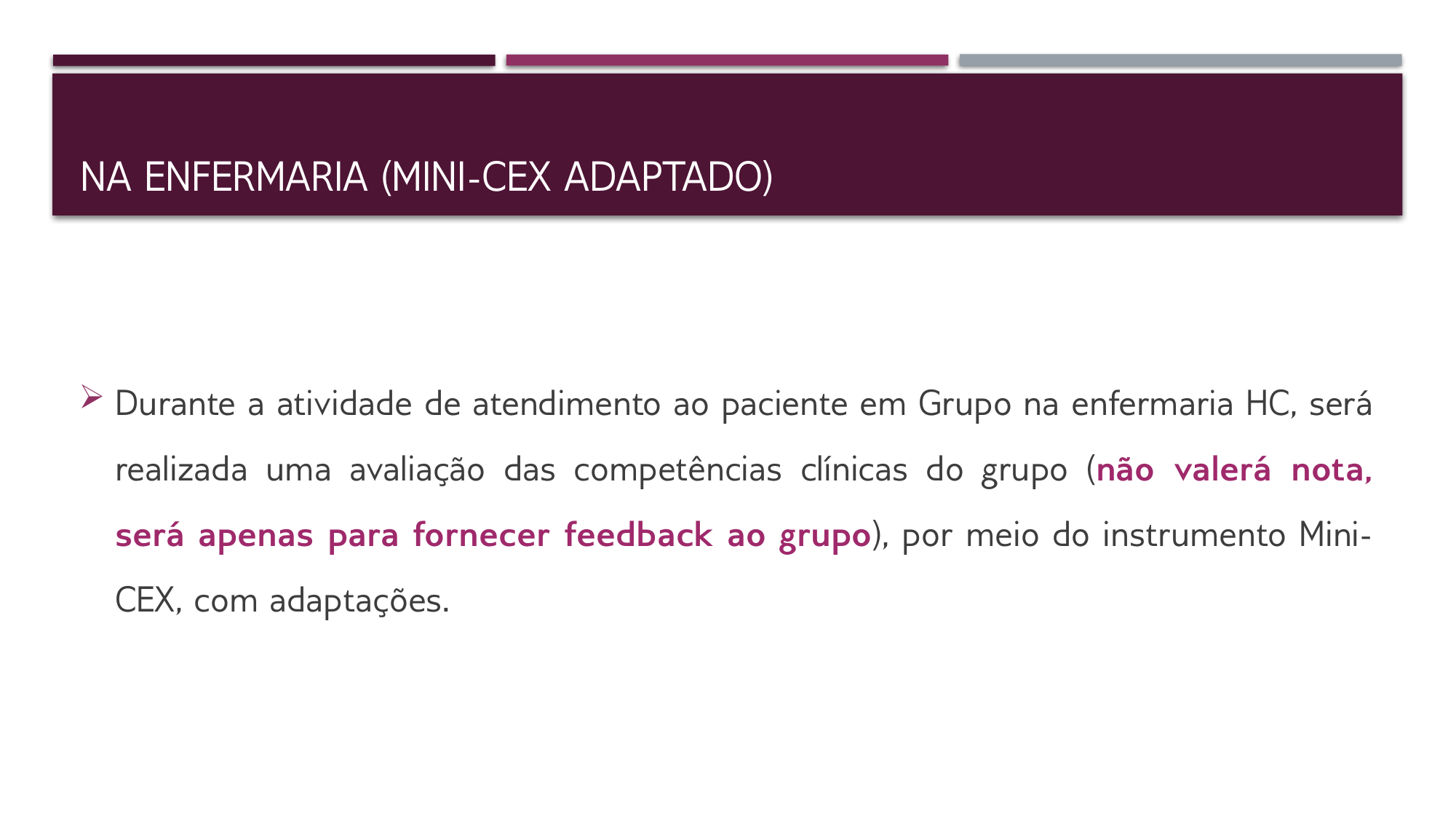

# NA enfermaria (MINI-CEX adaptado)
Durante a atividade de atendimento ao paciente em Grupo na enfermaria HC, será realizada uma avaliação das competências clínicas do grupo (não valerá nota, será apenas para fornecer feedback ao grupo), por meio do instrumento Mini-CEX, com adaptações.